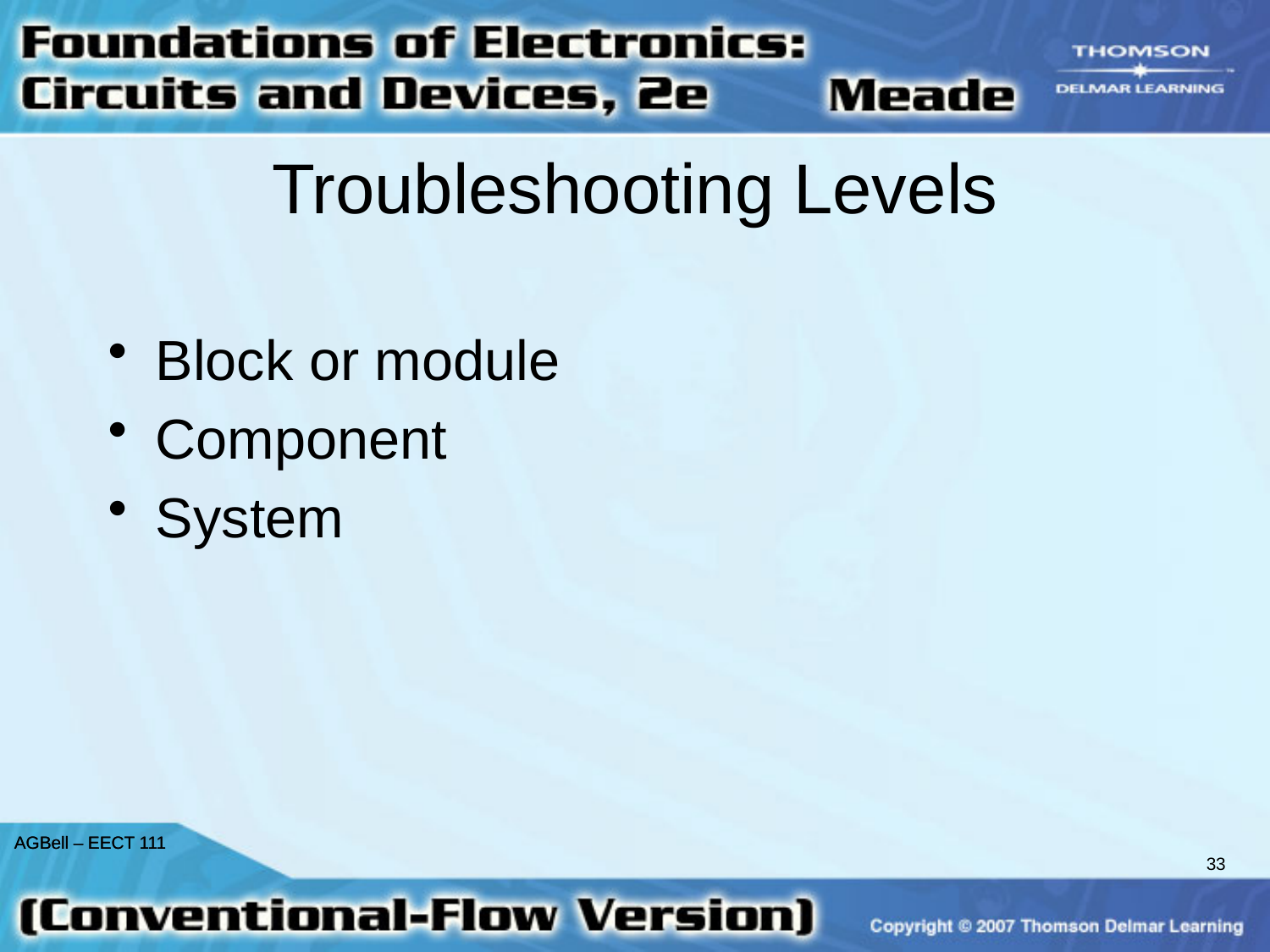

# Troubleshooting Levels
Block or module
Component
System